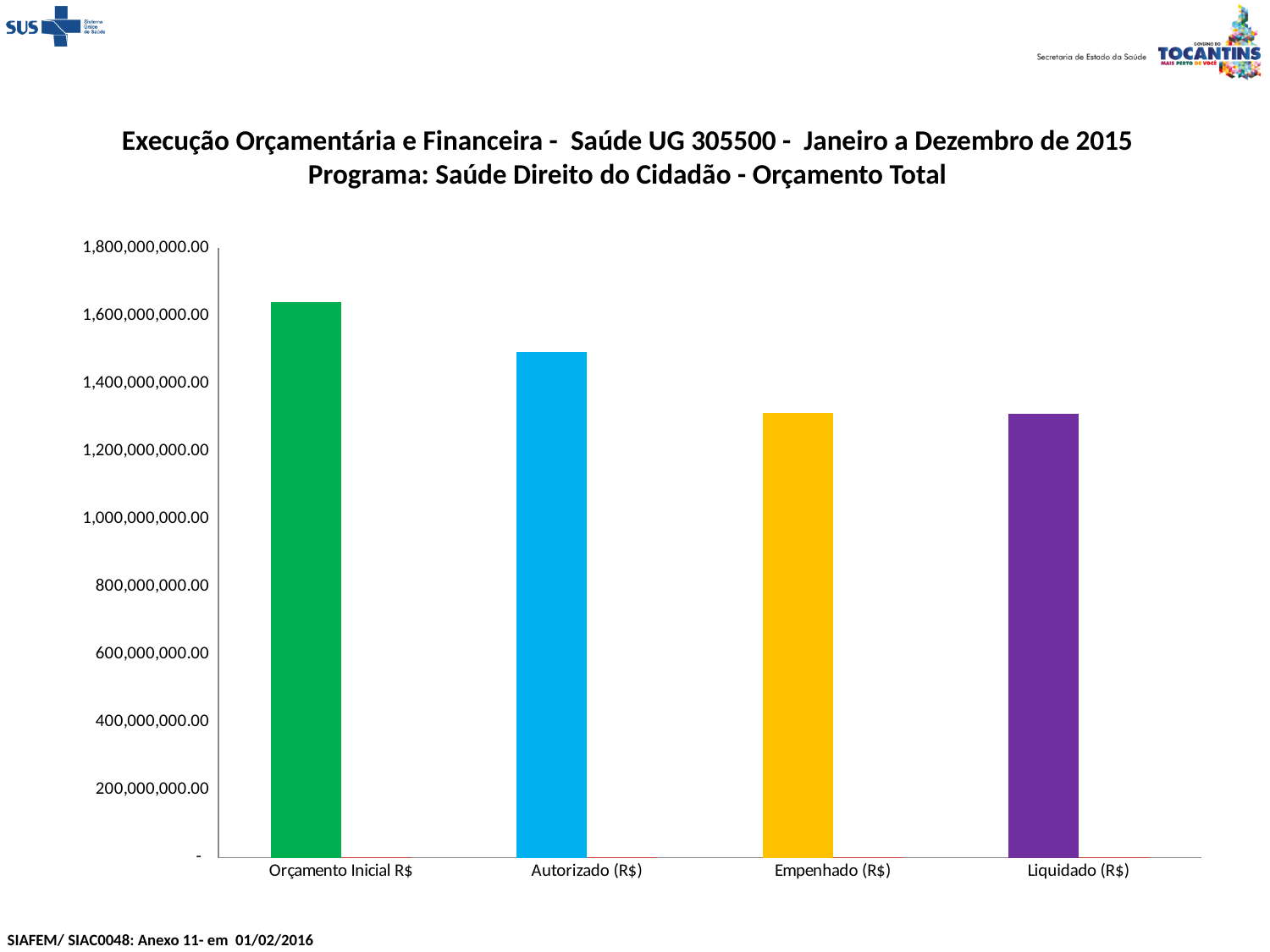

Execução Orçamentária e Financeira -  Saúde UG 305500 -  Janeiro a Dezembro de 2015
Programa: Saúde Direito do Cidadão - Orçamento Total

### Chart

| Category | Valor (R$) | % |
|---|---|---|
| Orçamento Inicial R$ | 1639053093.0 | 1.0 |
| Autorizado (R$) | 1494073409.0 | 0.9115466822769969 |
| Empenhado (R$) | 1312963159.54 | 0.8787808896343191 |
| Liquidado (R$) | 1310310335.27 | 0.9979795135524371 |
SIAFEM/ SIAC0048: Anexo 11- em  01/02/2016